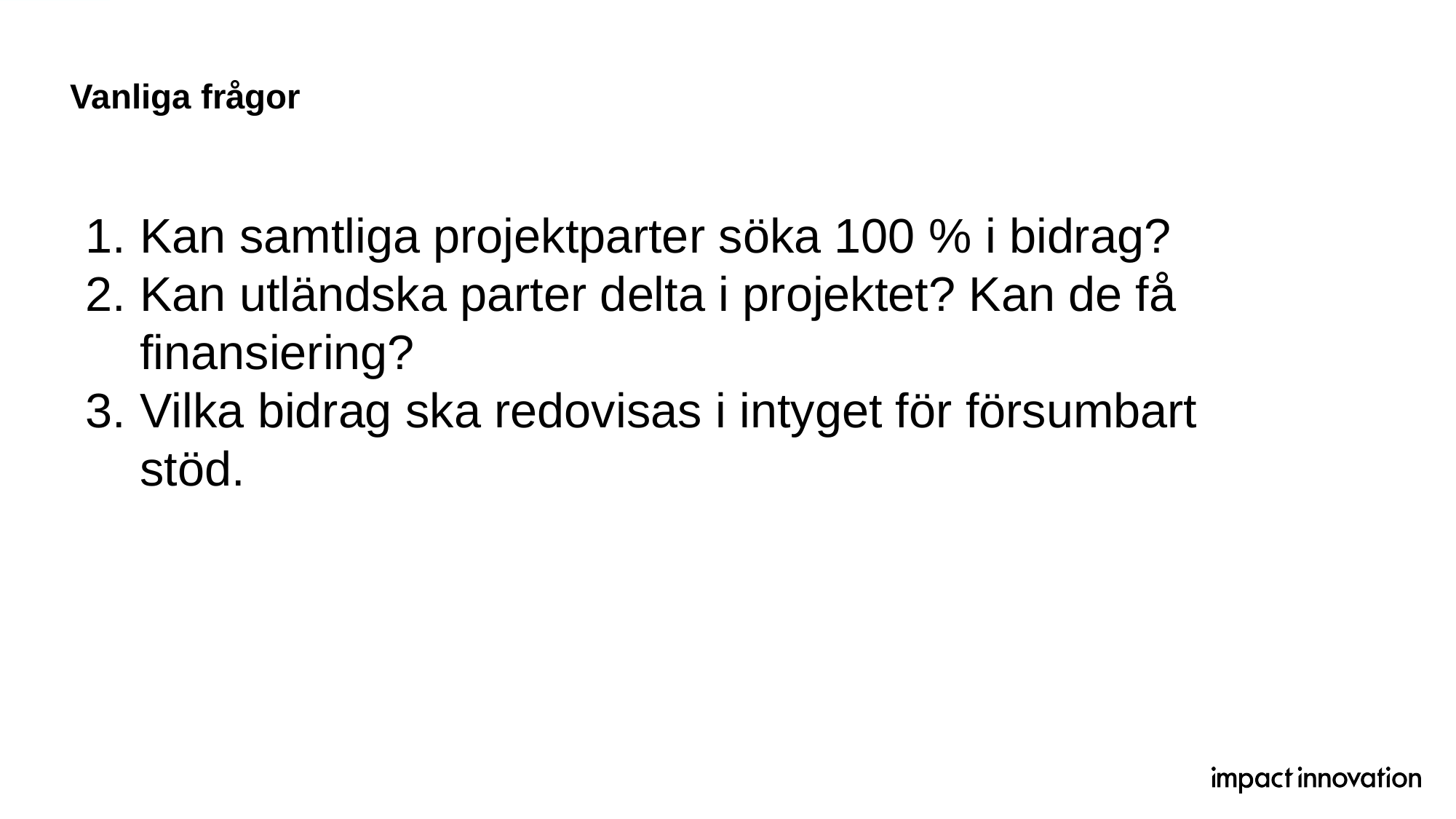

Vanliga frågor

#
Kan samtliga projektparter söka 100 % i bidrag?
Kan utländska parter delta i projektet? Kan de få finansiering?
Vilka bidrag ska redovisas i intyget för försumbart stöd.